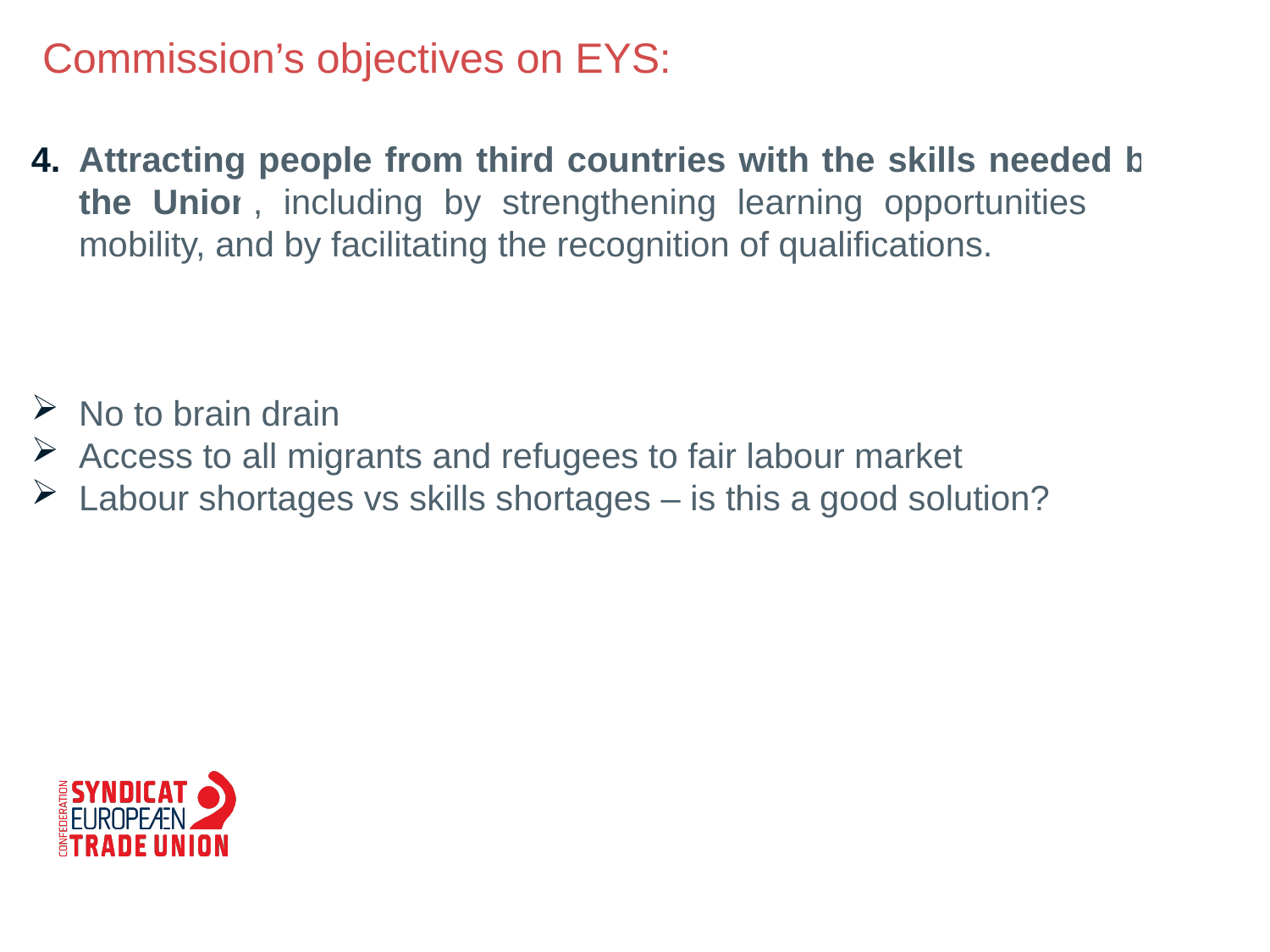

Commission’s objectives on EYS:

Attracting people from third countries with the skills needed by the Union, including by strengthening learning opportunities and mobility, and by facilitating the recognition of qualifications.

No to brain drain
Access to all migrants and refugees to fair labour market
Labour shortages vs skills shortages – is this a good solution?
#